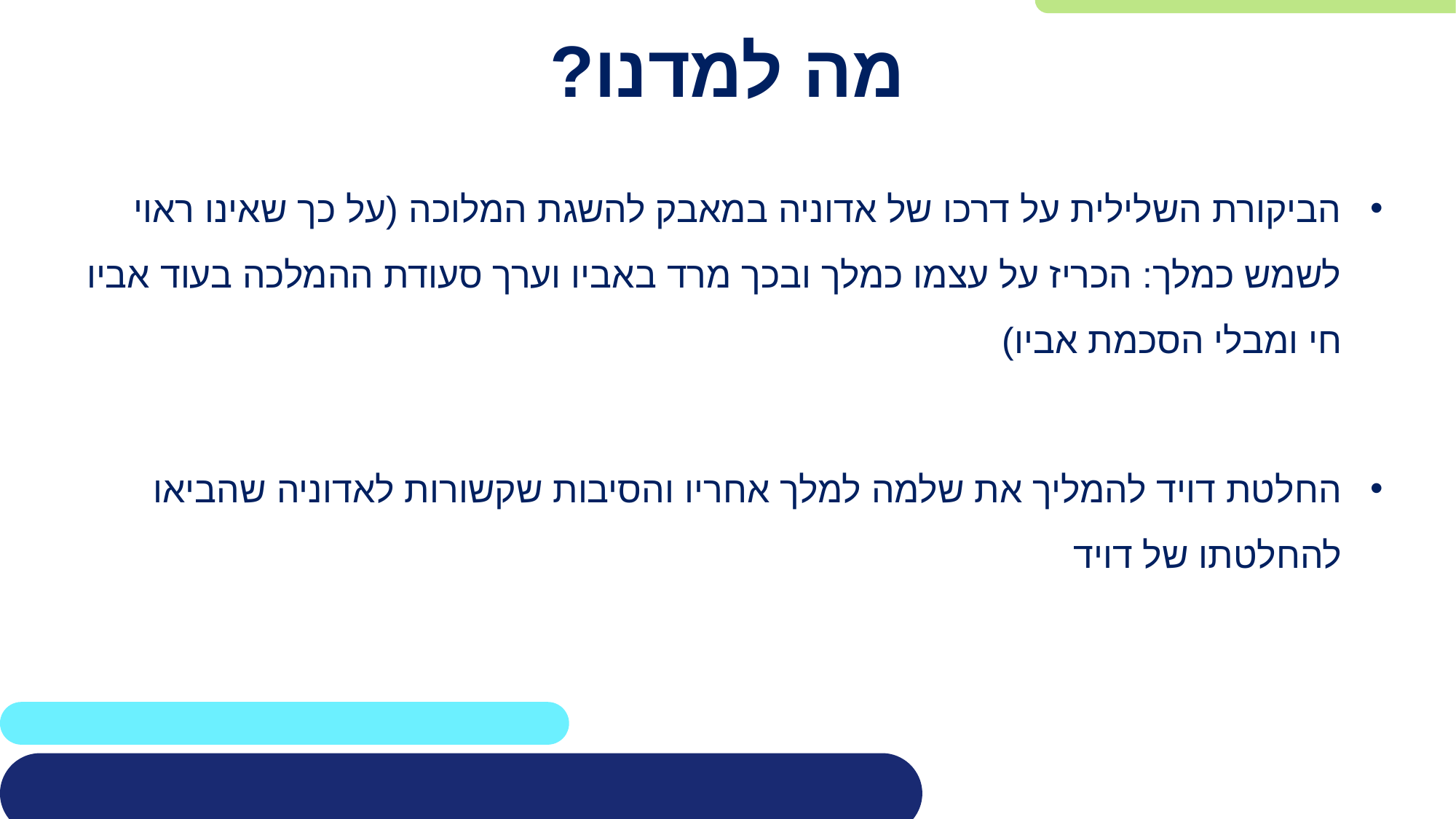

# מה למדנו?
הביקורת השלילית על דרכו של אדוניה במאבק להשגת המלוכה (על כך שאינו ראוי לשמש כמלך: הכריז על עצמו כמלך ובכך מרד באביו וערך סעודת ההמלכה בעוד אביו חי ומבלי הסכמת אביו)

החלטת דויד להמליך את שלמה למלך אחריו והסיבות שקשורות לאדוניה שהביאו להחלטתו של דויד